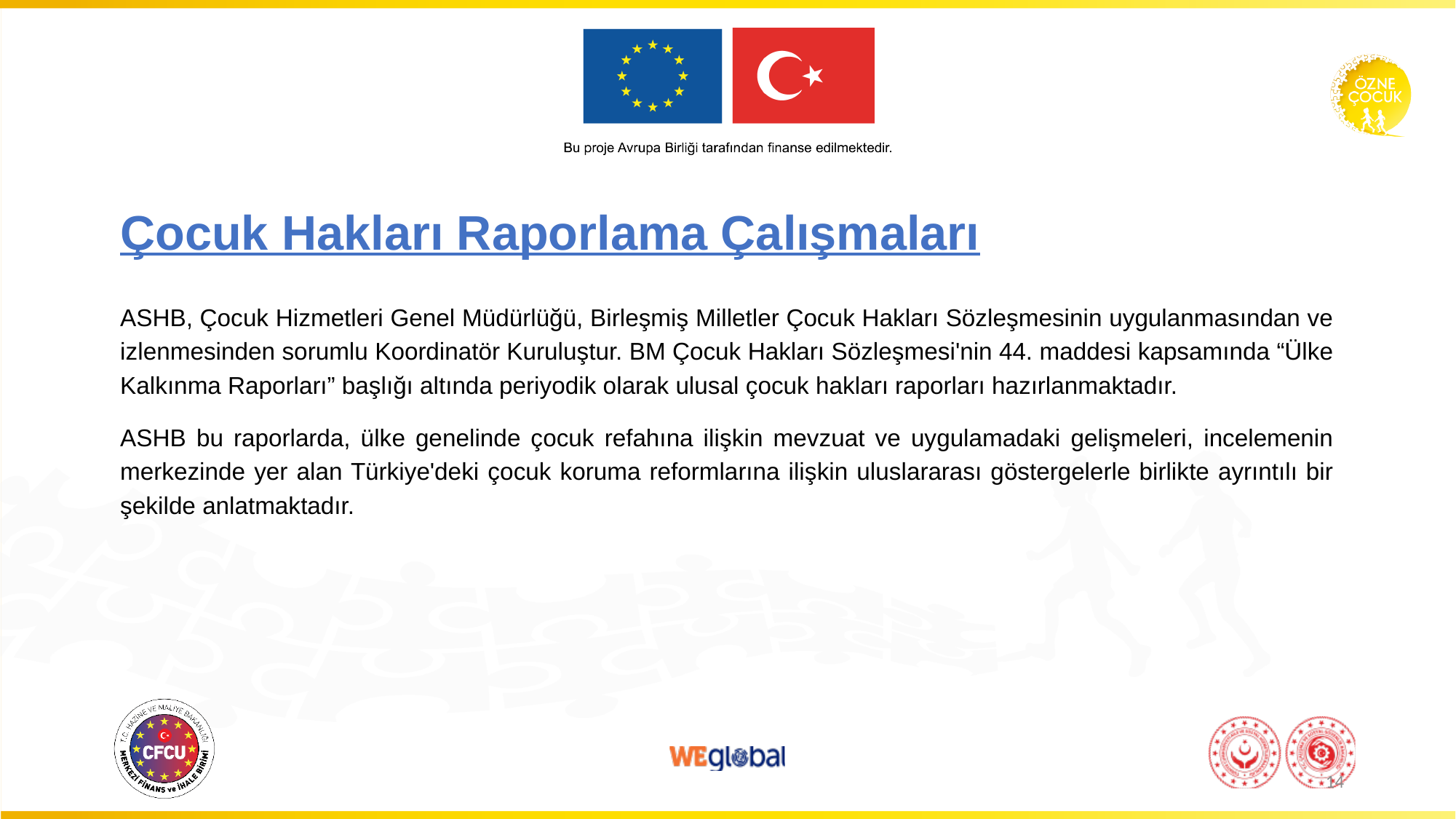

# Çocuk Hakları Raporlama Çalışmaları
ASHB, Çocuk Hizmetleri Genel Müdürlüğü, Birleşmiş Milletler Çocuk Hakları Sözleşmesinin uygulanmasından ve izlenmesinden sorumlu Koordinatör Kuruluştur. BM Çocuk Hakları Sözleşmesi'nin 44. maddesi kapsamında “Ülke Kalkınma Raporları” başlığı altında periyodik olarak ulusal çocuk hakları raporları hazırlanmaktadır.
ASHB bu raporlarda, ülke genelinde çocuk refahına ilişkin mevzuat ve uygulamadaki gelişmeleri, incelemenin merkezinde yer alan Türkiye'deki çocuk koruma reformlarına ilişkin uluslararası göstergelerle birlikte ayrıntılı bir şekilde anlatmaktadır.

14